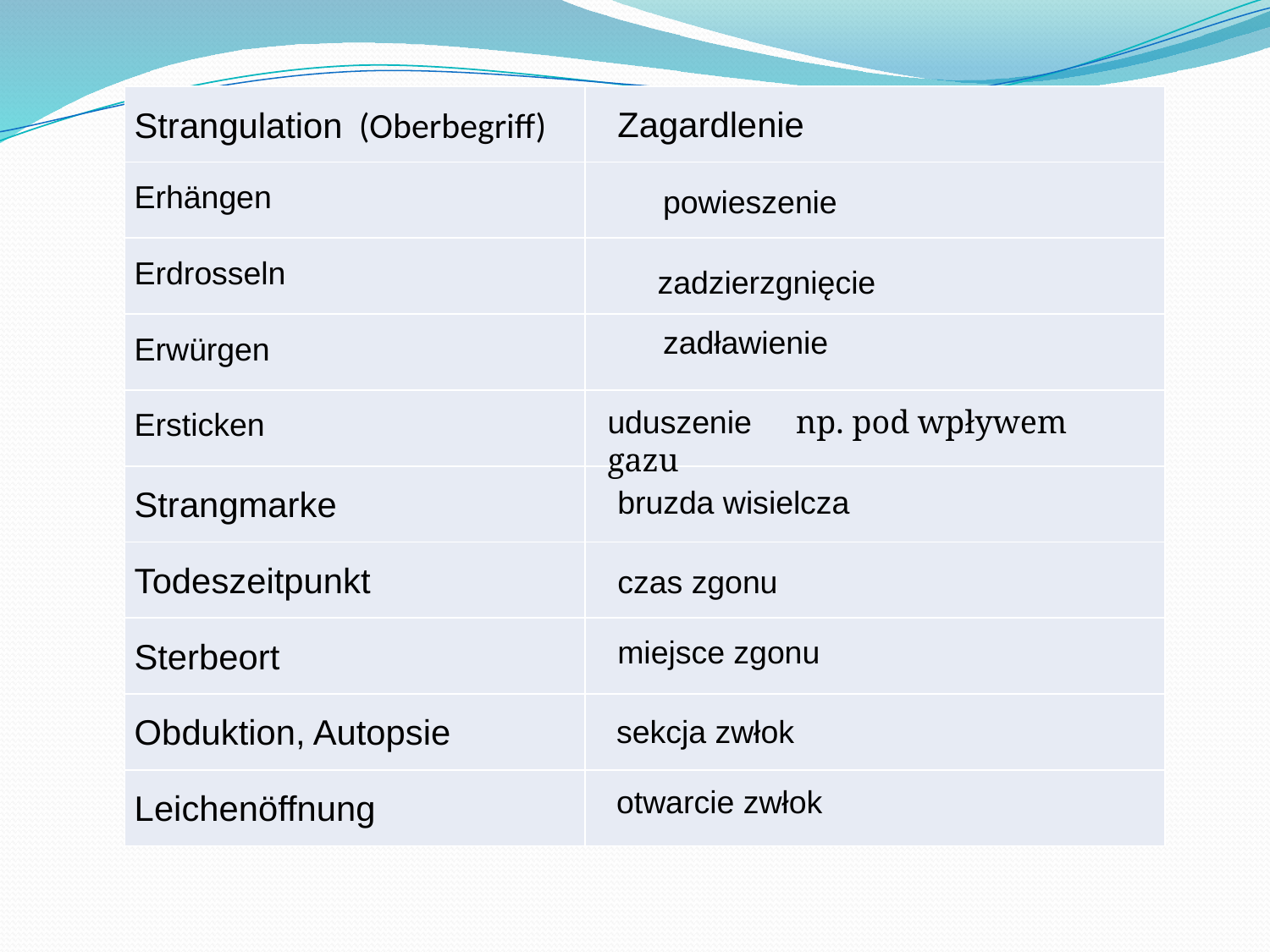

| Strangulation (Oberbegriff) |  |
| --- | --- |
| Erhängen |  |
| Erdrosseln |  |
| Erwürgen |  |
| Ersticken |  |
| Strangmarke |  |
| Todeszeitpunkt |  |
| Sterbeort |  |
| Obduktion, Autopsie |  |
| Leichenöffnung |  |
Zagardlenie
    powieszenie
zadzierzgnięcie
    zadławienie
uduszenie     np. pod wpływem gazu
bruzda wisielcza
czas zgonu
miejsce zgonu
 sekcja zwłok
 otwarcie zwłok